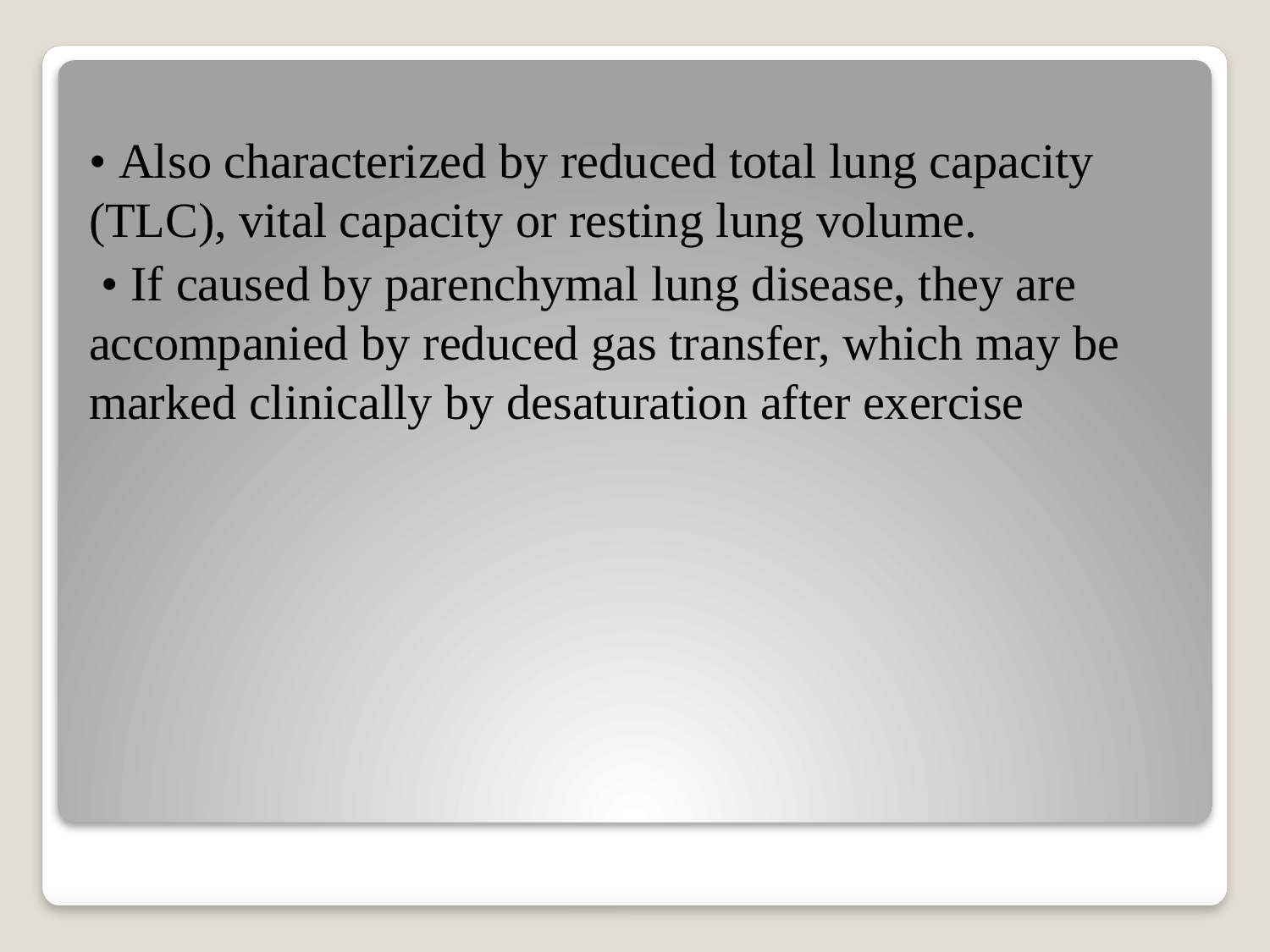

• Also characterized by reduced total lung capacity (TLC), vital capacity or resting lung volume.
 • If caused by parenchymal lung disease, they are accompanied by reduced gas transfer, which may be marked clinically by desaturation after exercise